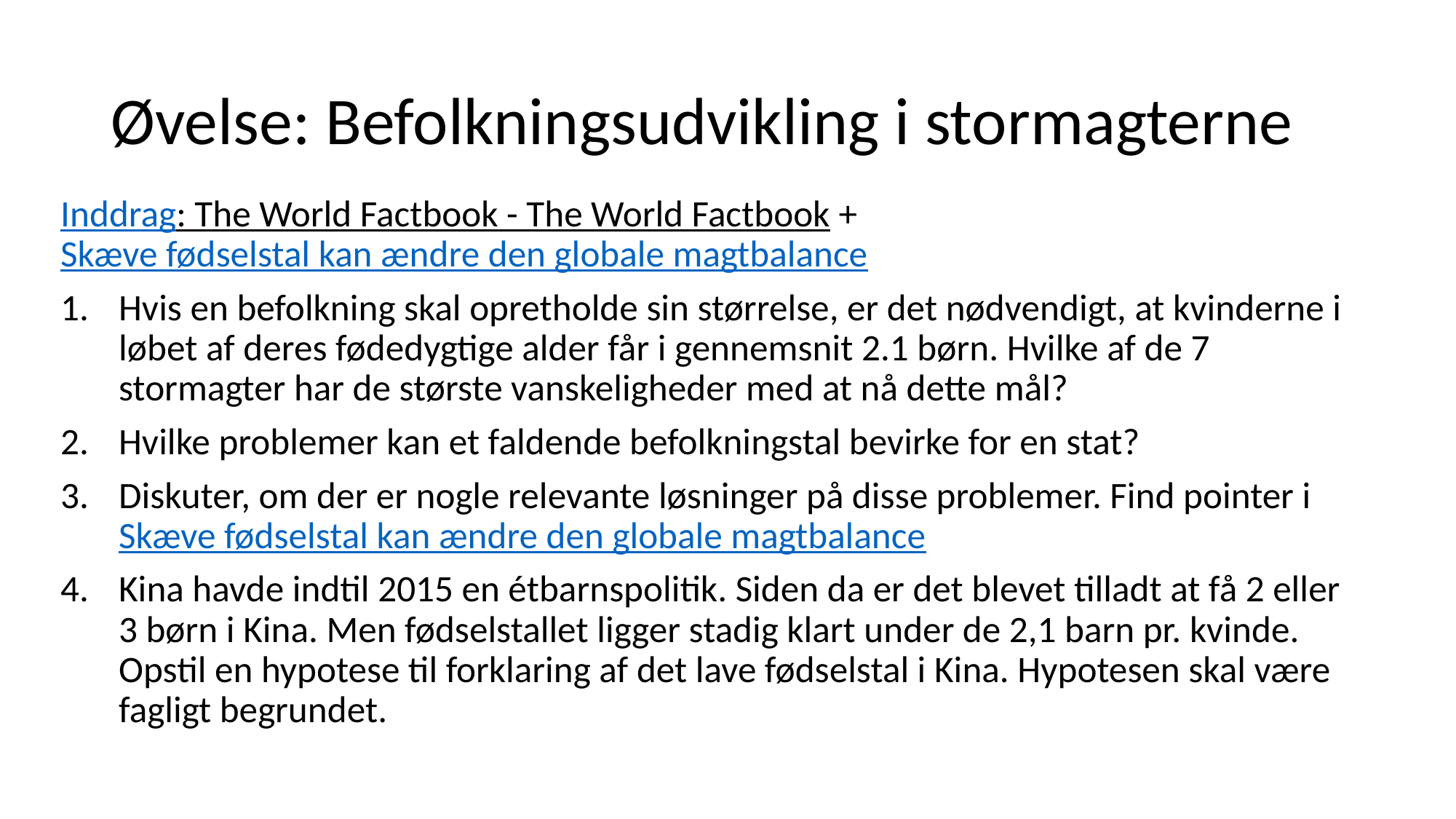

# Øvelse: Befolkningsudvikling i stormagterne
Inddrag: The World Factbook - The World Factbook + Skæve fødselstal kan ændre den globale magtbalance
Hvis en befolkning skal opretholde sin størrelse, er det nødvendigt, at kvinderne i løbet af deres fødedygtige alder får i gennemsnit 2.1 børn. Hvilke af de 7 stormagter har de største vanskeligheder med at nå dette mål?
Hvilke problemer kan et faldende befolkningstal bevirke for en stat?
Diskuter, om der er nogle relevante løsninger på disse problemer. Find pointer i Skæve fødselstal kan ændre den globale magtbalance
Kina havde indtil 2015 en étbarnspolitik. Siden da er det blevet tilladt at få 2 eller 3 børn i Kina. Men fødselstallet ligger stadig klart under de 2,1 barn pr. kvinde. Opstil en hypotese til forklaring af det lave fødselstal i Kina. Hypotesen skal være fagligt begrundet.